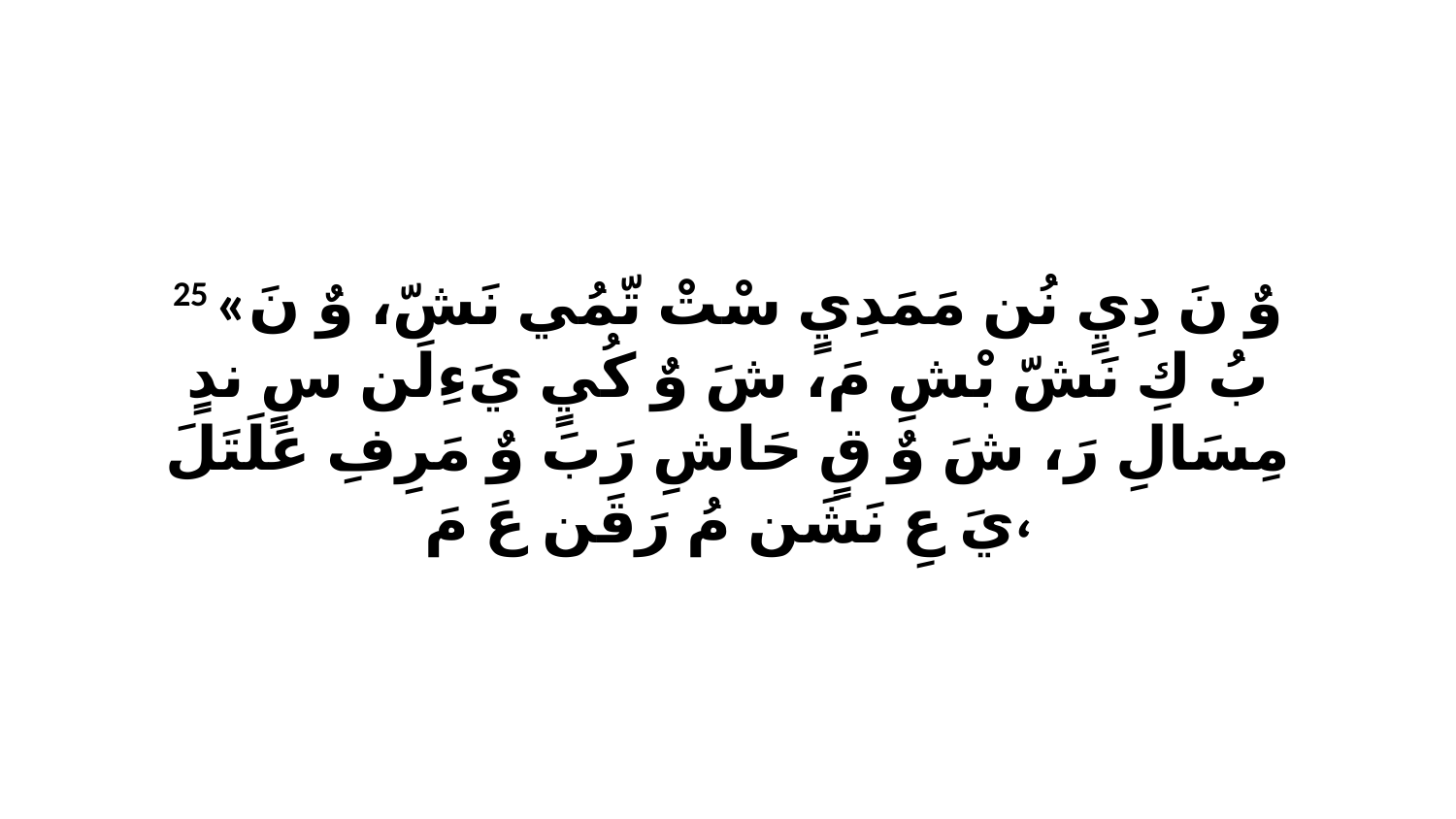

25 «وٌ نَ دِيٍ نُن مَمَدِيٍ سْتْ تّمُي نَشّ، وٌ نَ بُ كِ نَشّ بْشِ مَ، شَ وٌ كُيٍ يَءِلَن سٍ ندٍ مِسَالِ رَ، شَ وٌ قٍ حَاشِ رَبَ وٌ مَرِفِ عَلَتَلَ يَ عِ نَشَن مُ رَقَن عَ مَ،